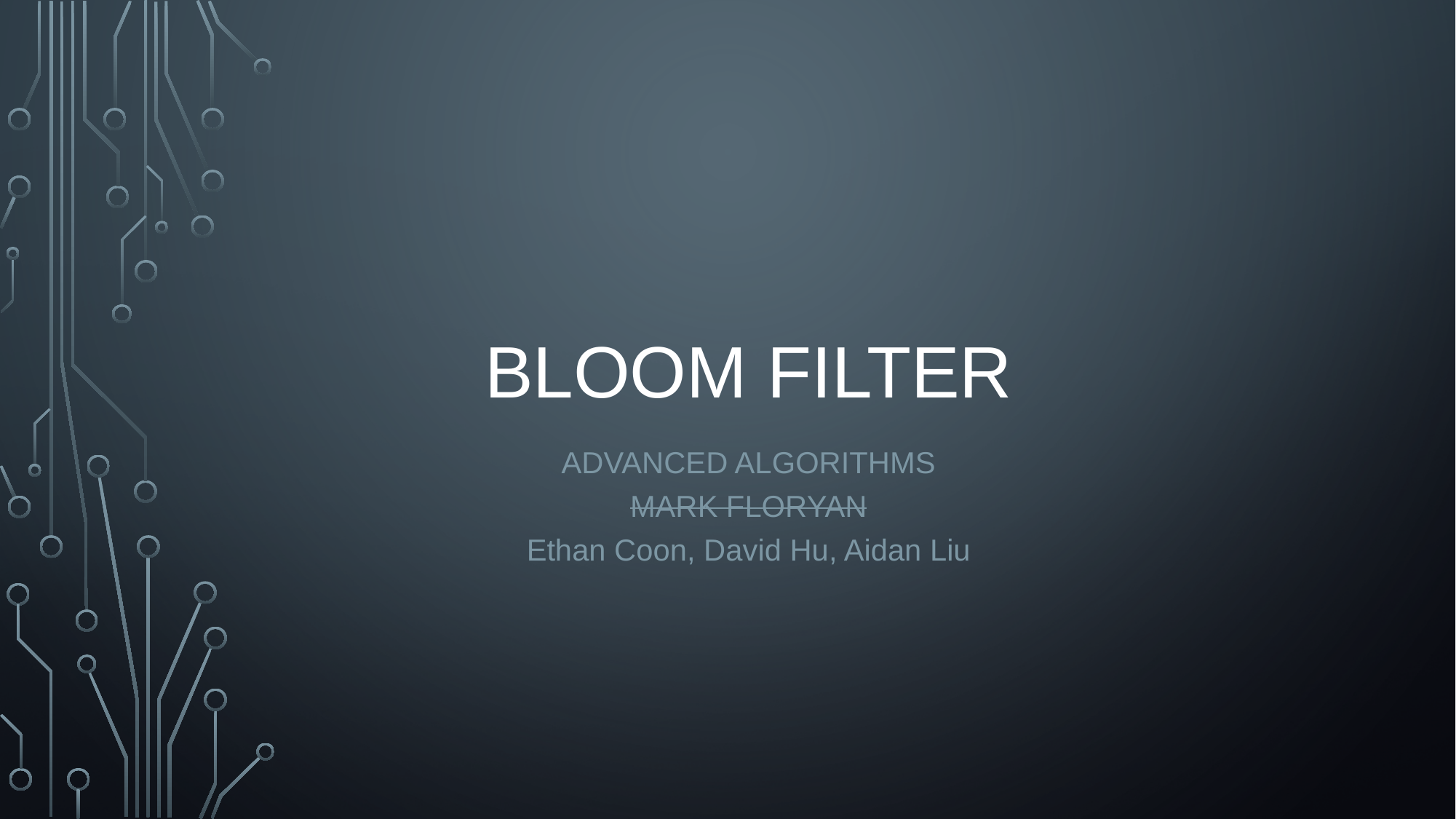

# BLOOM FILTER
ADVANCED ALGORITHMS
MARK FLORYAN
Ethan Coon, David Hu, Aidan Liu